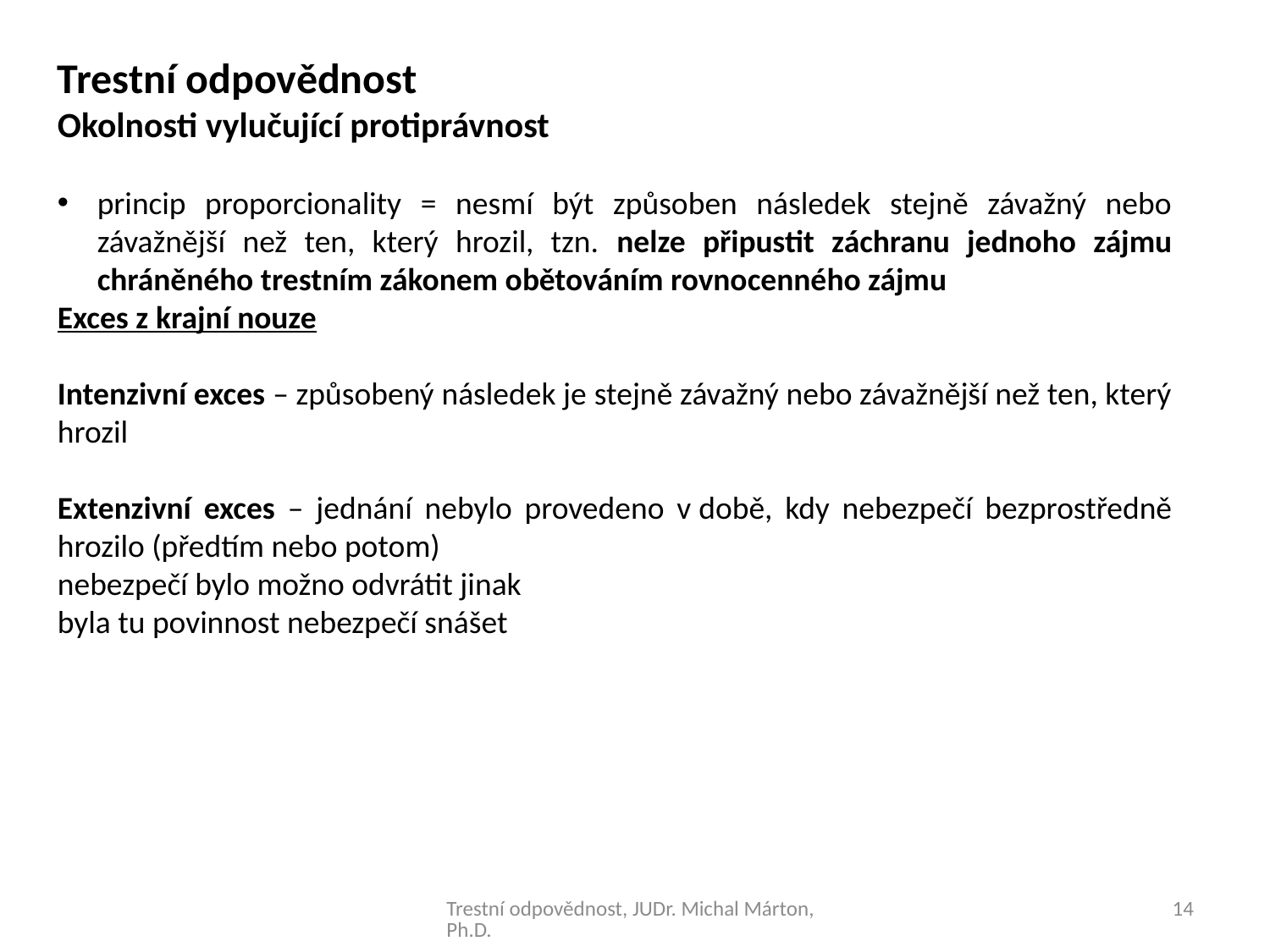

Trestní odpovědnost
Okolnosti vylučující protiprávnost

princip proporcionality = nesmí být způsoben následek stejně závažný nebo závažnější než ten, který hrozil, tzn. nelze připustit záchranu jednoho zájmu chráněného trestním zákonem obětováním rovnocenného zájmu
Exces z krajní nouze

Intenzivní exces – způsobený následek je stejně závažný nebo závažnější než ten, který hrozil

Extenzivní exces – jednání nebylo provedeno v době, kdy nebezpečí bezprostředně hrozilo (předtím nebo potom)
nebezpečí bylo možno odvrátit jinak
byla tu povinnost nebezpečí snášet

Trestní odpovědnost, JUDr. Michal Márton, Ph.D.
14